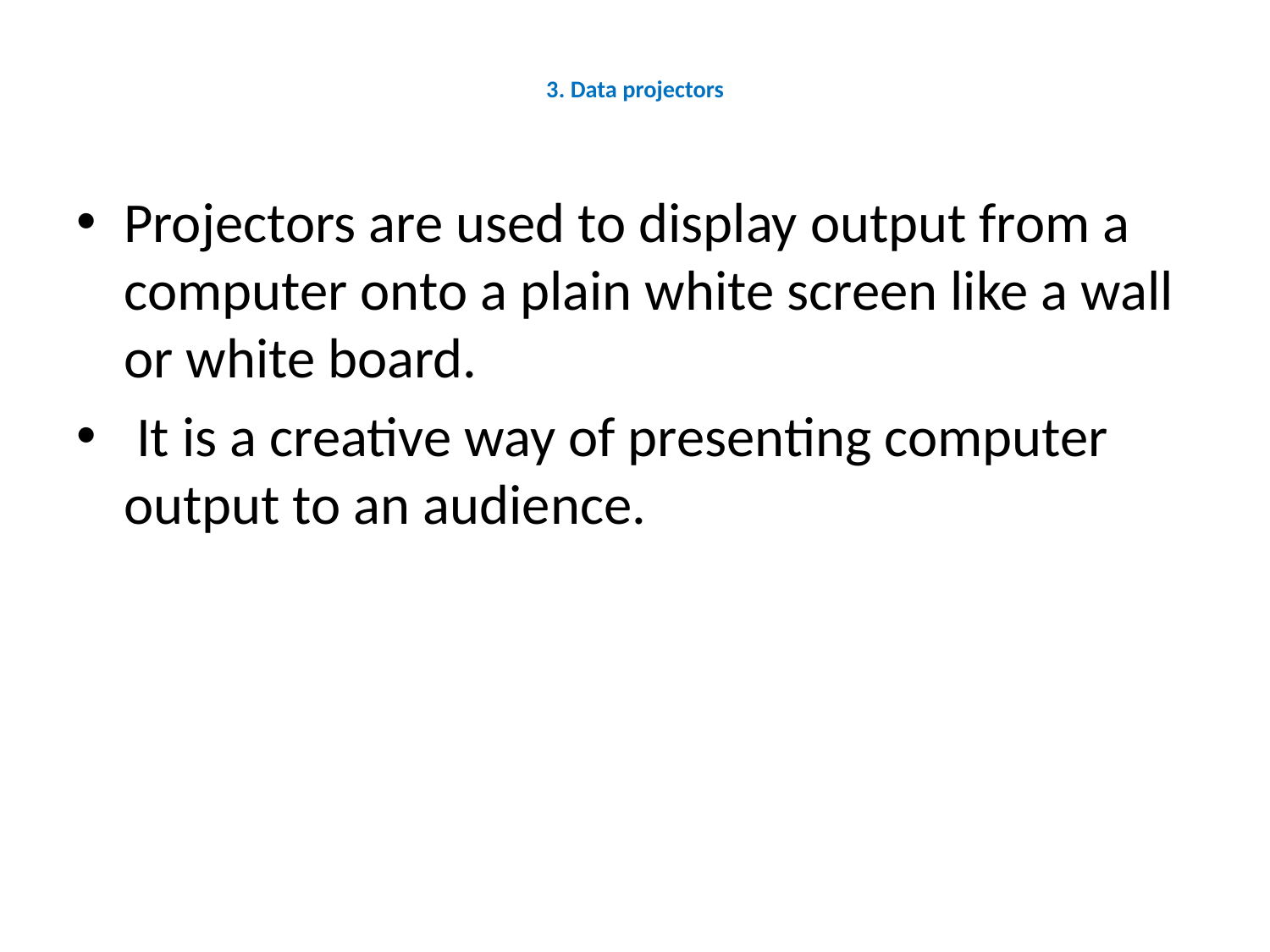

# 3. Data projectors
Projectors are used to display output from a computer onto a plain white screen like a wall or white board.
 It is a creative way of presenting computer output to an audience.